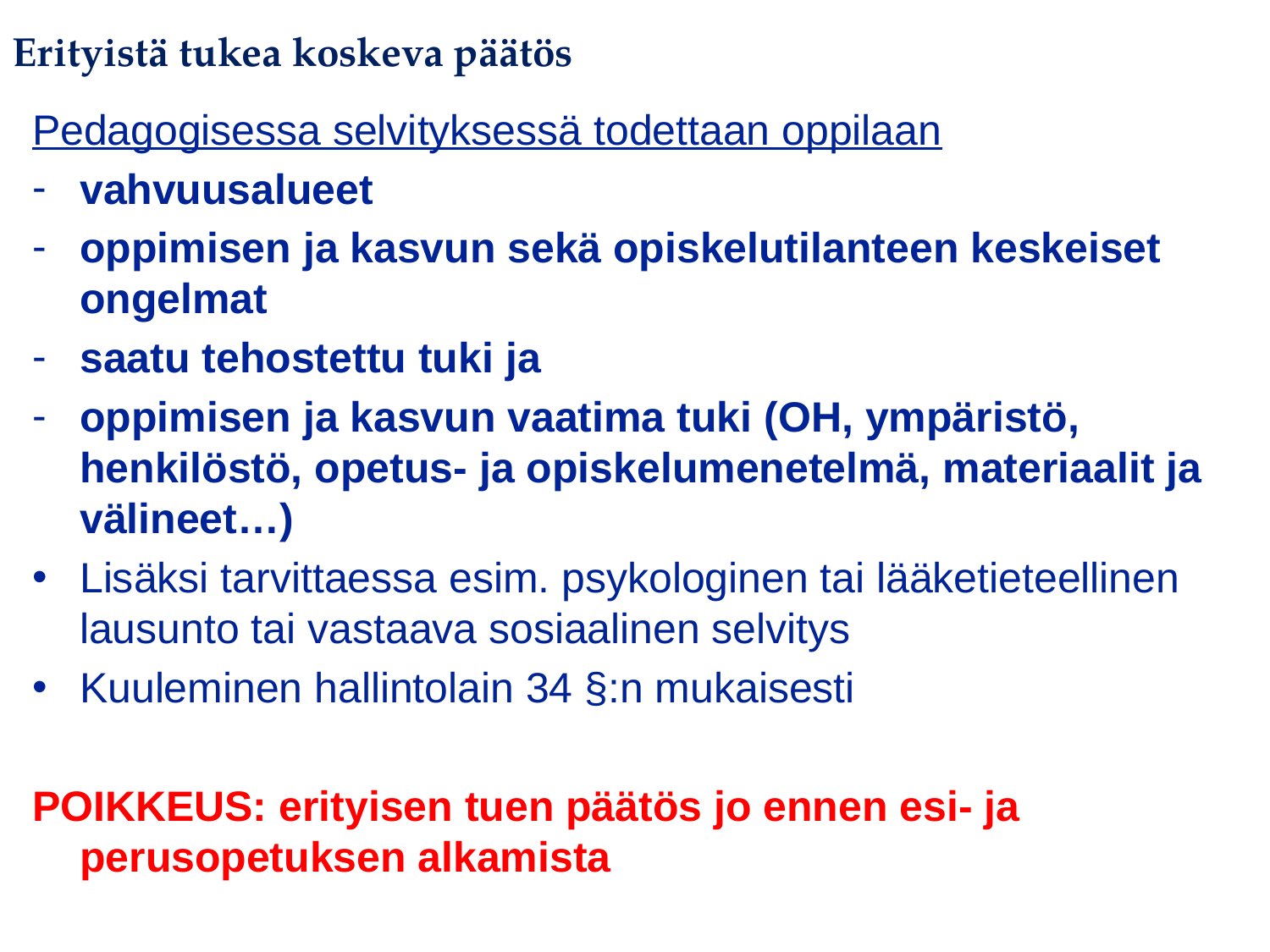

Erityistä tukea koskeva päätös
Pedagogisessa selvityksessä todettaan oppilaan
vahvuusalueet
oppimisen ja kasvun sekä opiskelutilanteen keskeiset ongelmat
saatu tehostettu tuki ja
oppimisen ja kasvun vaatima tuki (OH, ympäristö, henkilöstö, opetus- ja opiskelumenetelmä, materiaalit ja välineet…)
Lisäksi tarvittaessa esim. psykologinen tai lääketieteellinen lausunto tai vastaava sosiaalinen selvitys
Kuuleminen hallintolain 34 §:n mukaisesti

POIKKEUS: erityisen tuen päätös jo ennen esi- ja perusopetuksen alkamista